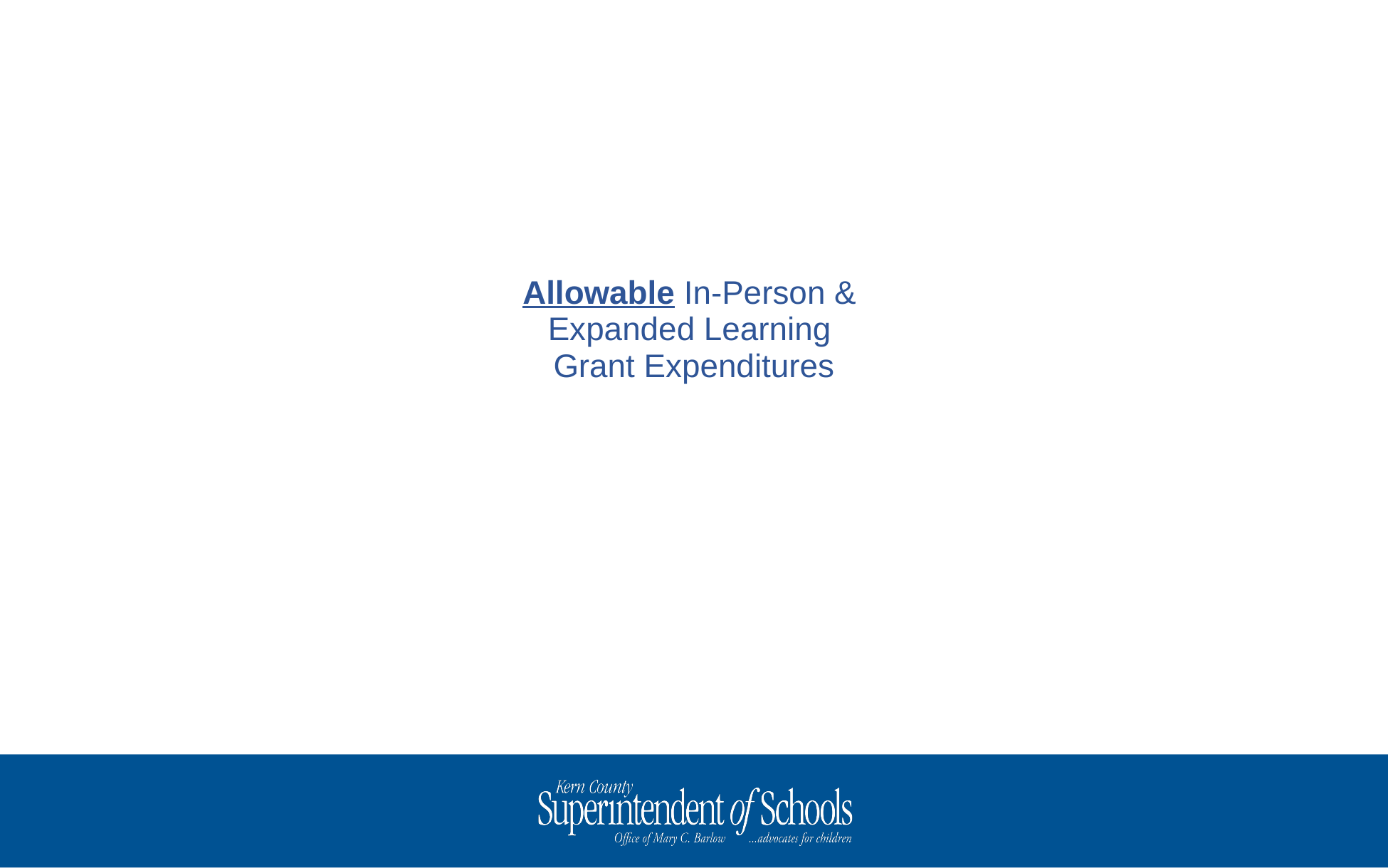

Allowable In-Person &
Expanded Learning
Grant Expenditures